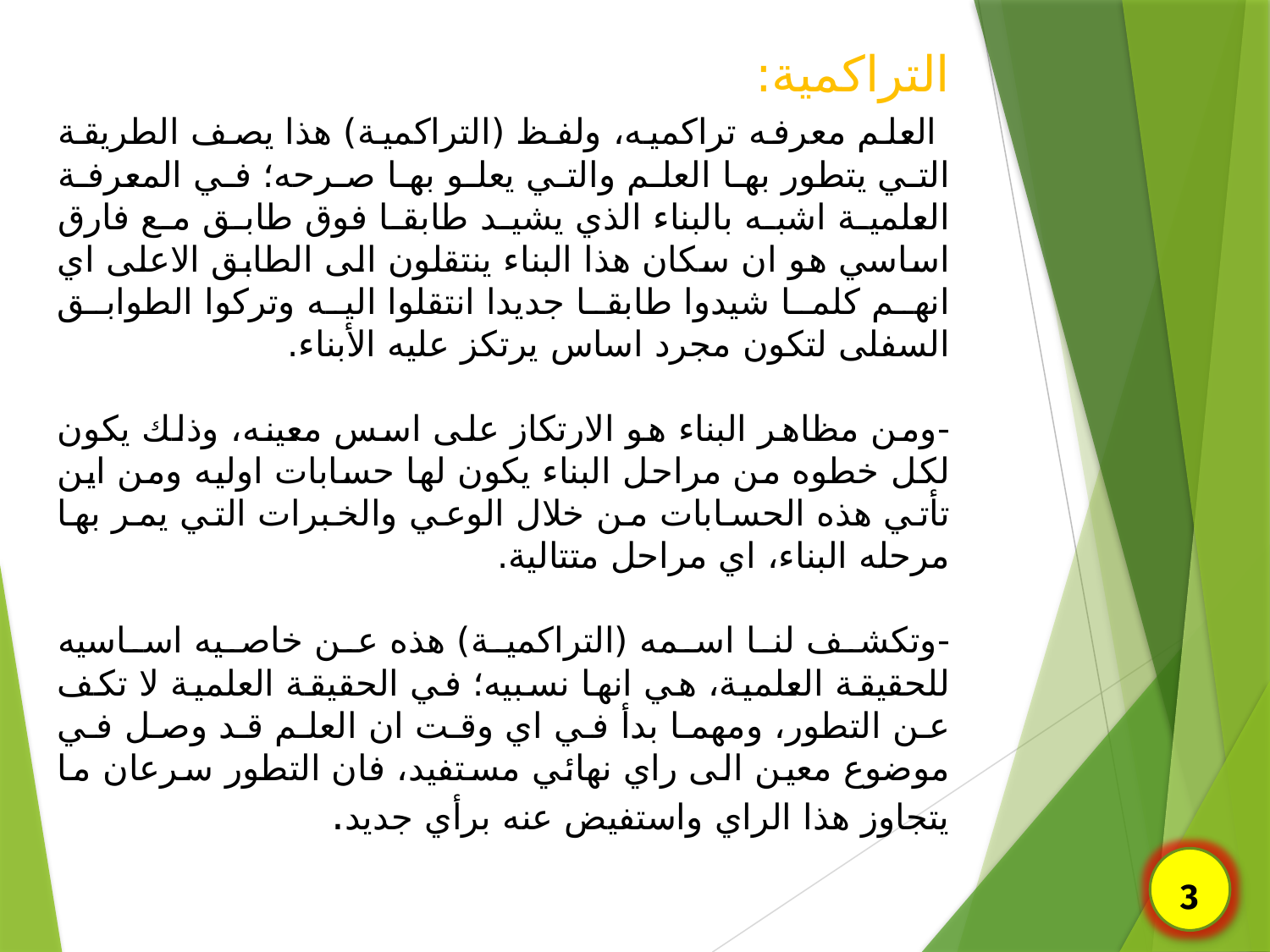

التراكمية:
 العلم معرفه تراكميه، ولفظ (التراكمية) هذا يصف الطريقة التي يتطور بها العلم والتي يعلو بها صرحه؛ في المعرفة العلمية اشبه بالبناء الذي يشيد طابقا فوق طابق مع فارق اساسي هو ان سكان هذا البناء ينتقلون الى الطابق الاعلى اي انهم كلما شيدوا طابقا جديدا انتقلوا اليه وتركوا الطوابق السفلى لتكون مجرد اساس يرتكز عليه الأبناء.

-ومن مظاهر البناء هو الارتكاز على اسس معينه، وذلك يكون لكل خطوه من مراحل البناء يكون لها حسابات اوليه ومن اين تأتي هذه الحسابات من خلال الوعي والخبرات التي يمر بها مرحله البناء، اي مراحل متتالية.

-وتكشف لنا اسمه (التراكمية) هذه عن خاصيه اساسيه للحقيقة العلمية، هي انها نسبيه؛ في الحقيقة العلمية لا تكف عن التطور، ومهما بدأ في اي وقت ان العلم قد وصل في موضوع معين الى راي نهائي مستفيد، فان التطور سرعان ما يتجاوز هذا الراي واستفيض عنه برأي جديد.

3